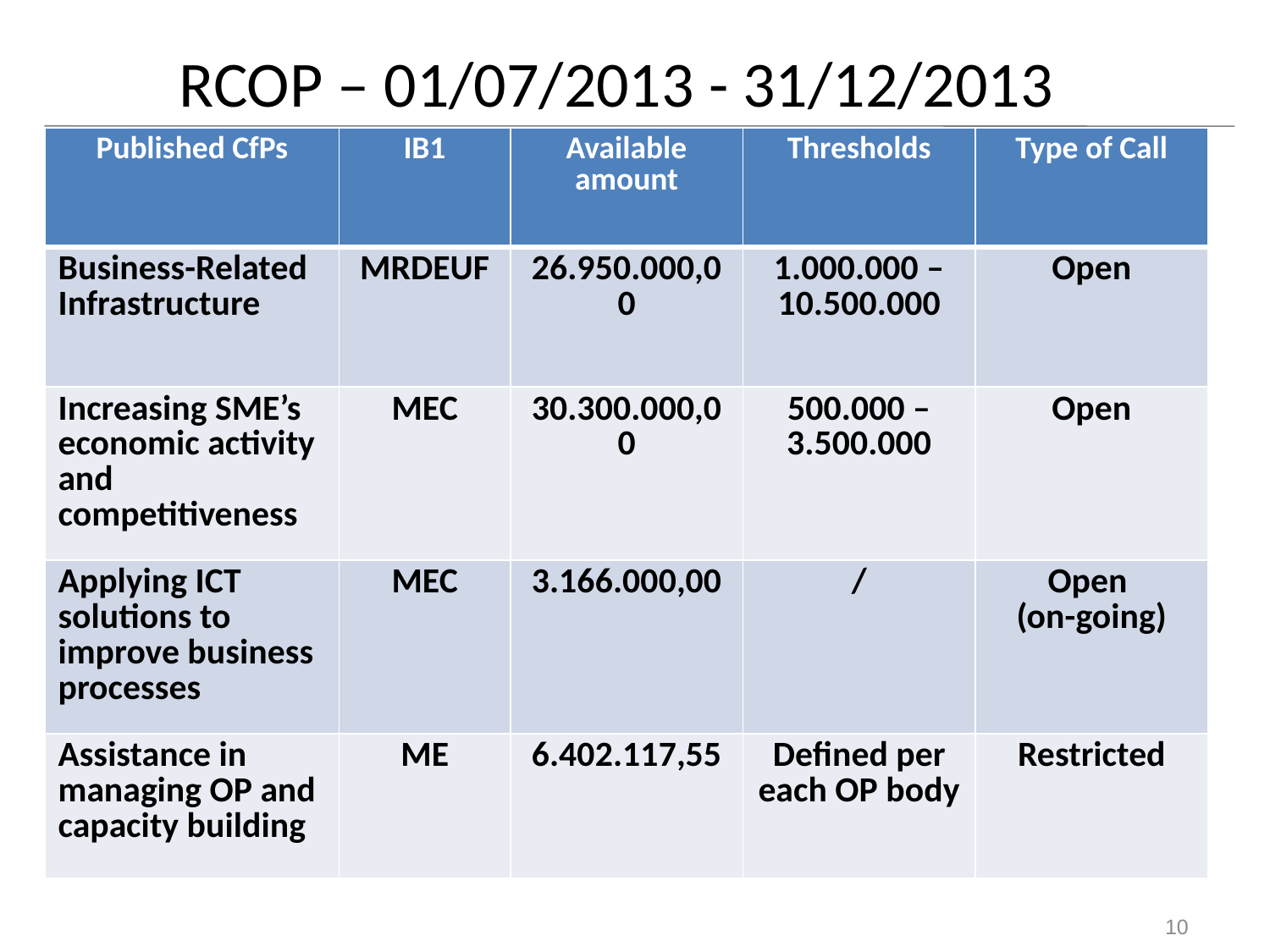

# RCOP – 01/07/2013 - 31/12/2013
| Published CfPs | IB1 | Available amount | Thresholds | Type of Call |
| --- | --- | --- | --- | --- |
| Business-Related Infrastructure | MRDEUF | 26.950.000,00 | 1.000.000 – 10.500.000 | Open |
| Increasing SME’s economic activity and competitiveness | MEC | 30.300.000,00 | 500.000 – 3.500.000 | Open |
| Applying ICT solutions to improve business processes | MEC | 3.166.000,00 | / | Open (on-going) |
| Assistance in managing OP and capacity building | ME | 6.402.117,55 | Defined per each OP body | Restricted |
10